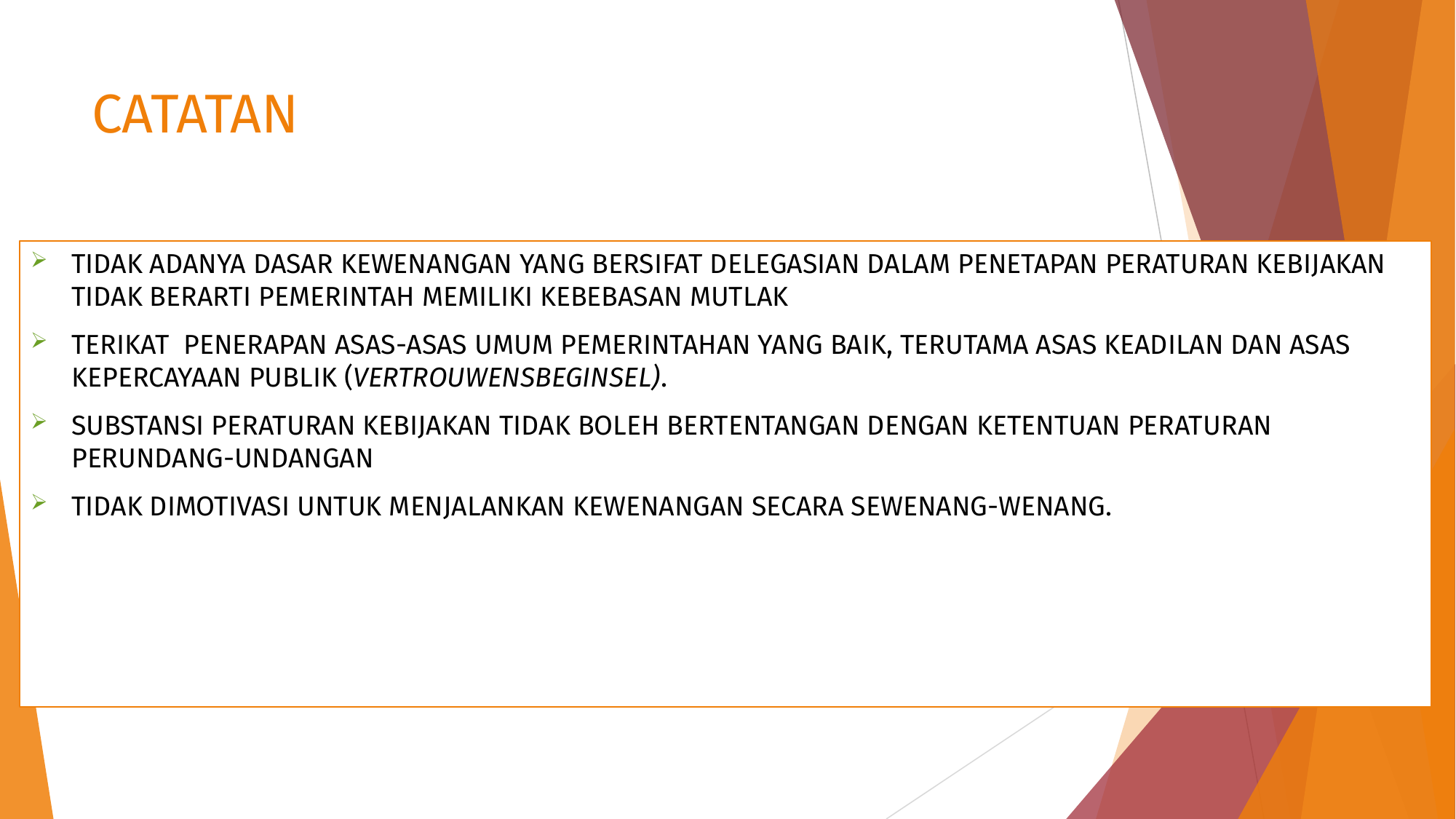

# CATATAN
TIDAK ADANYA DASAR KEWENANGAN YANG BERSIFAT DELEGASIAN DALAM PENETAPAN PERATURAN KEBIJAKAN TIDAK BERARTI PEMERINTAH MEMILIKI KEBEBASAN MUTLAK
TERIKAT  PENERAPAN ASAS-ASAS UMUM PEMERINTAHAN YANG BAIK, TERUTAMA ASAS KEADILAN DAN ASAS KEPERCAYAAN PUBLIK (VERTROUWENSBEGINSEL).
SUBSTANSI PERATURAN KEBIJAKAN TIDAK BOLEH BERTENTANGAN DENGAN KETENTUAN PERATURAN PERUNDANG-UNDANGAN
TIDAK DIMOTIVASI UNTUK MENJALANKAN KEWENANGAN SECARA SEWENANG-WENANG.